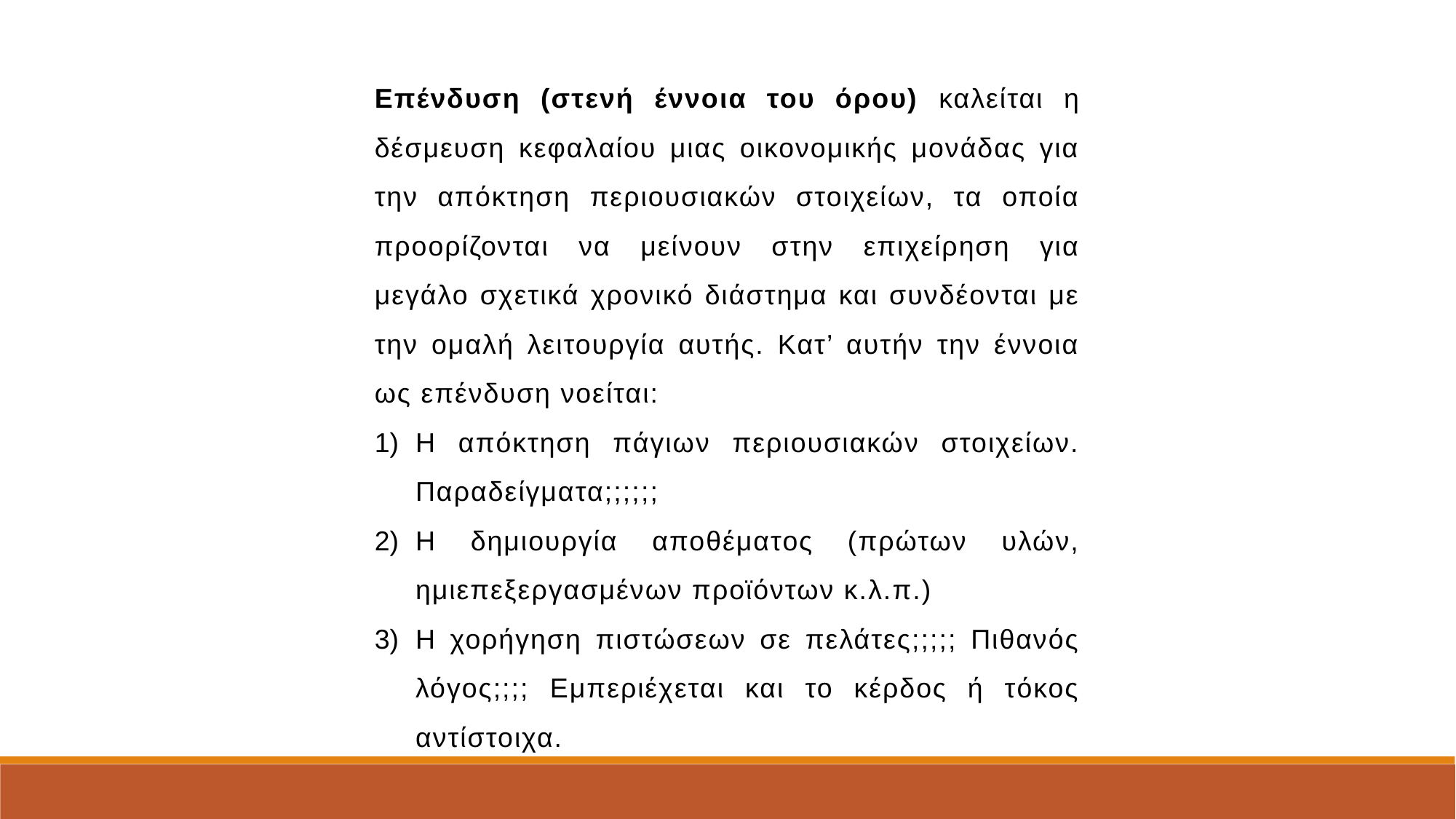

Επένδυση (στενή έννοια του όρου) καλείται η δέσμευση κεφαλαίου μιας οικονομικής μονάδας για την απόκτηση περιουσιακών στοιχείων, τα οποία προορίζονται να μείνουν στην επιχείρηση για μεγάλο σχετικά χρονικό διάστημα και συνδέονται με την ομαλή λειτουργία αυτής. Κατ’ αυτήν την έννοια ως επένδυση νοείται:
Η απόκτηση πάγιων περιουσιακών στοιχείων. Παραδείγματα;;;;;;
Η δημιουργία αποθέματος (πρώτων υλών, ημιεπεξεργασμένων προϊόντων κ.λ.π.)
Η χορήγηση πιστώσεων σε πελάτες;;;;; Πιθανός λόγος;;;; Εμπεριέχεται και το κέρδος ή τόκος αντίστοιχα.